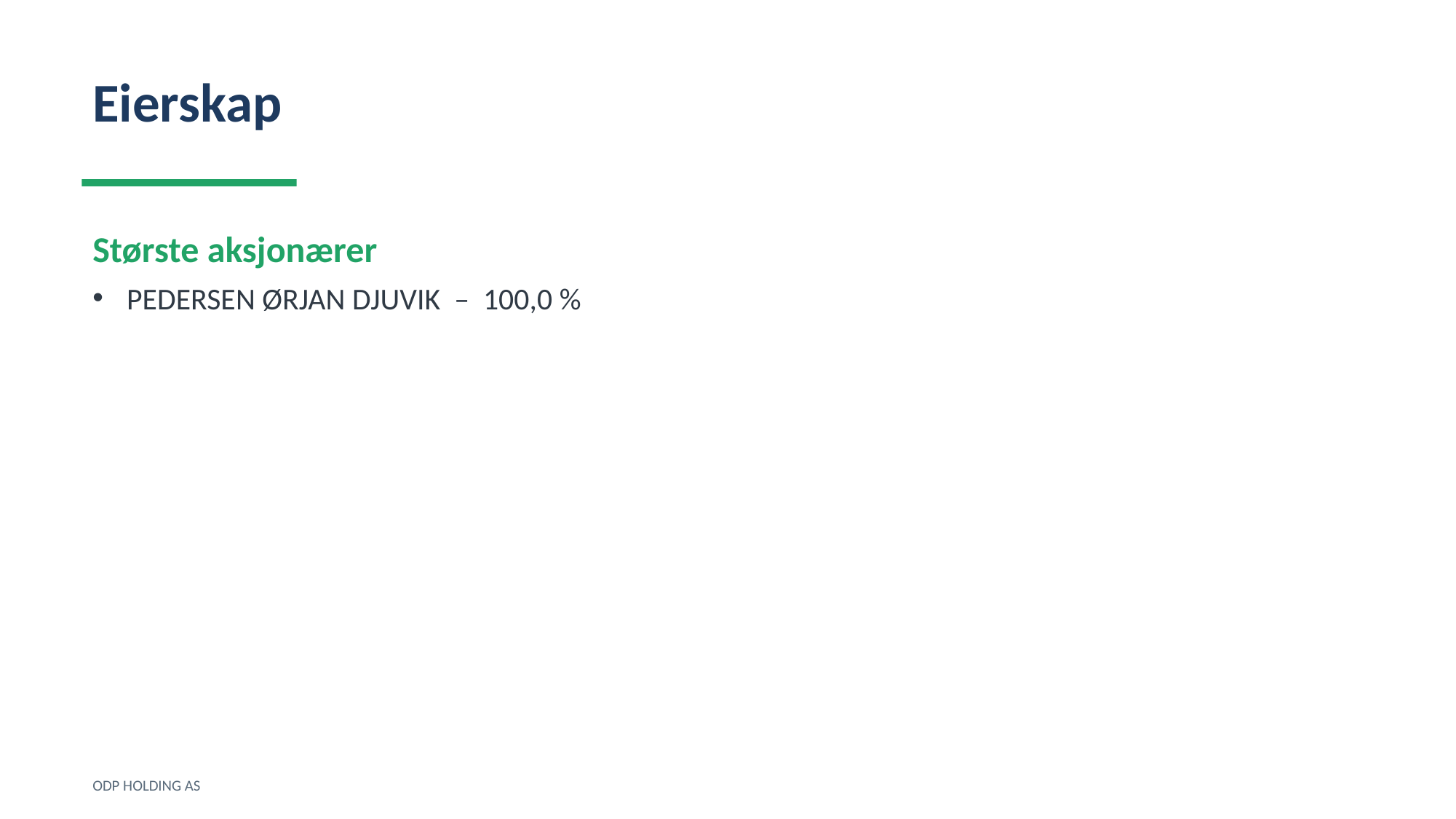

Eierskap

Største aksjonærer
PEDERSEN ØRJAN DJUVIK  –  100,0 %
ODP HOLDING AS